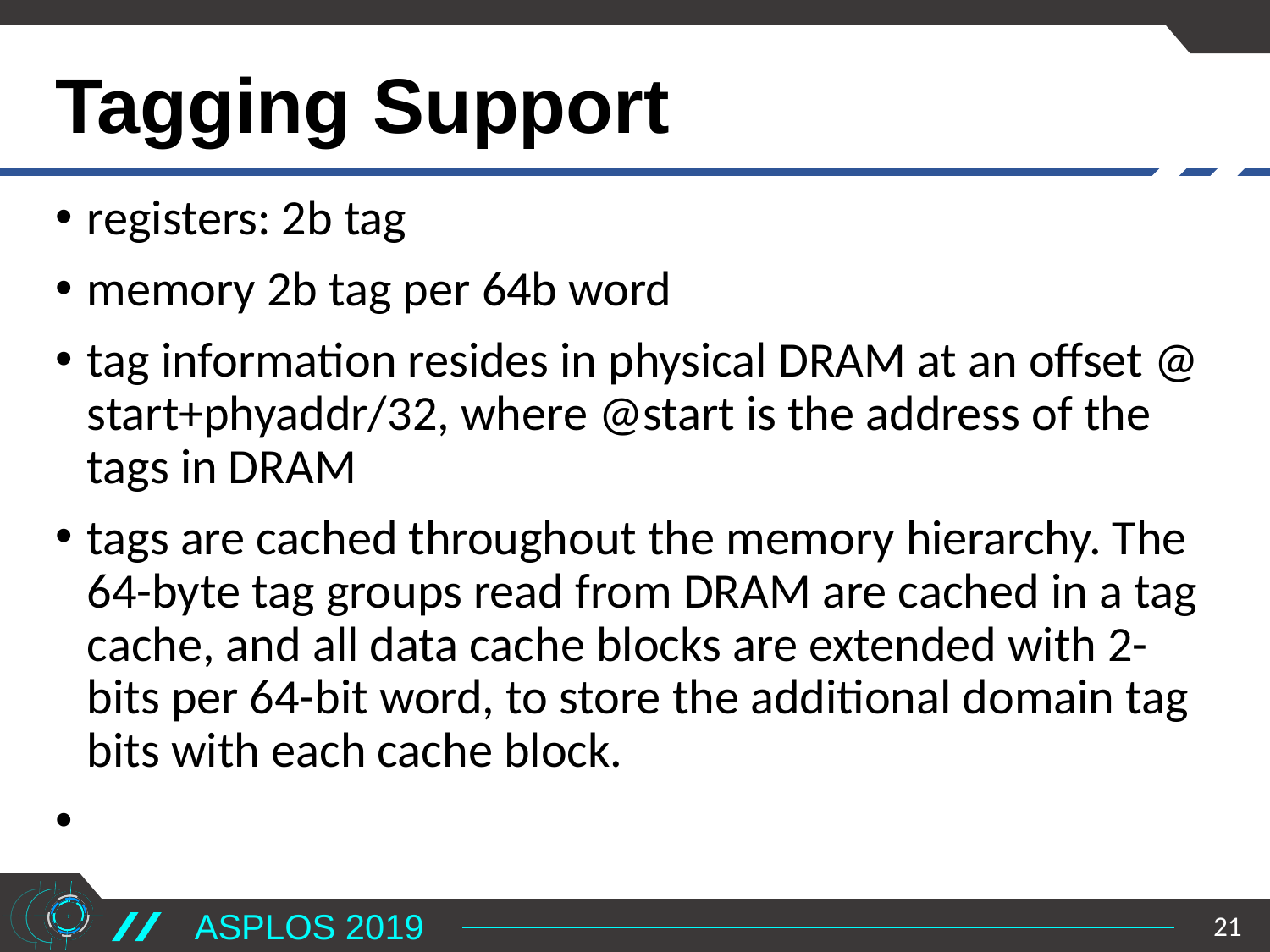

# Tagging Support
registers: 2b tag
memory 2b tag per 64b word
tag information resides in physical DRAM at an offset @ start+phyaddr/32, where @start is the address of the tags in DRAM
tags are cached throughout the memory hierarchy. The 64-byte tag groups read from DRAM are cached in a tag cache, and all data cache blocks are extended with 2-bits per 64-bit word, to store the additional domain tag bits with each cache block.

21